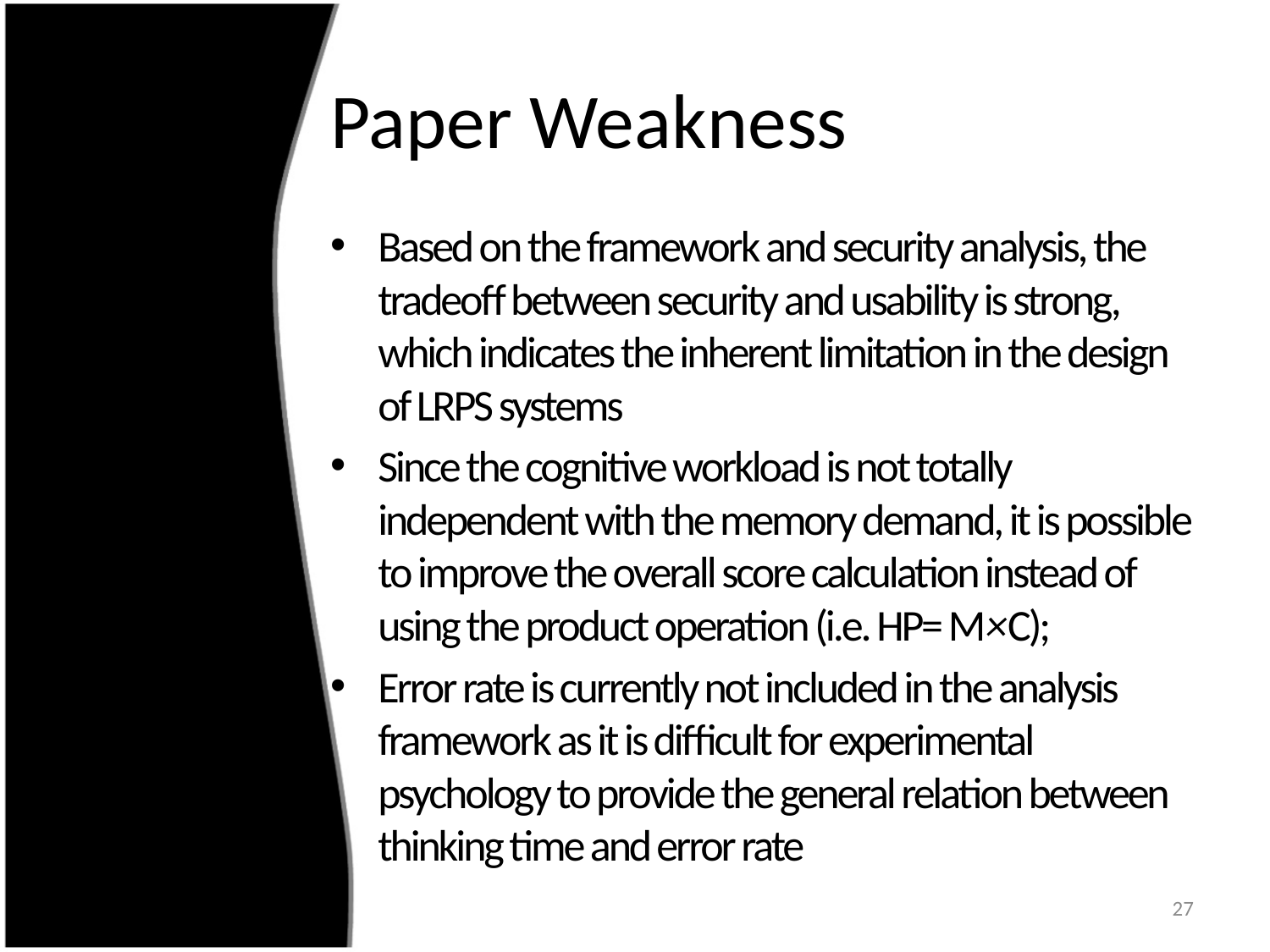

# Paper Weakness
Based on the framework and security analysis, the tradeoff between security and usability is strong, which indicates the inherent limitation in the design of LRPS systems
Since the cognitive workload is not totally independent with the memory demand, it is possible to improve the overall score calculation instead of using the product operation (i.e. HP= M×C);
Error rate is currently not included in the analysis framework as it is difficult for experimental psychology to provide the general relation between thinking time and error rate
27